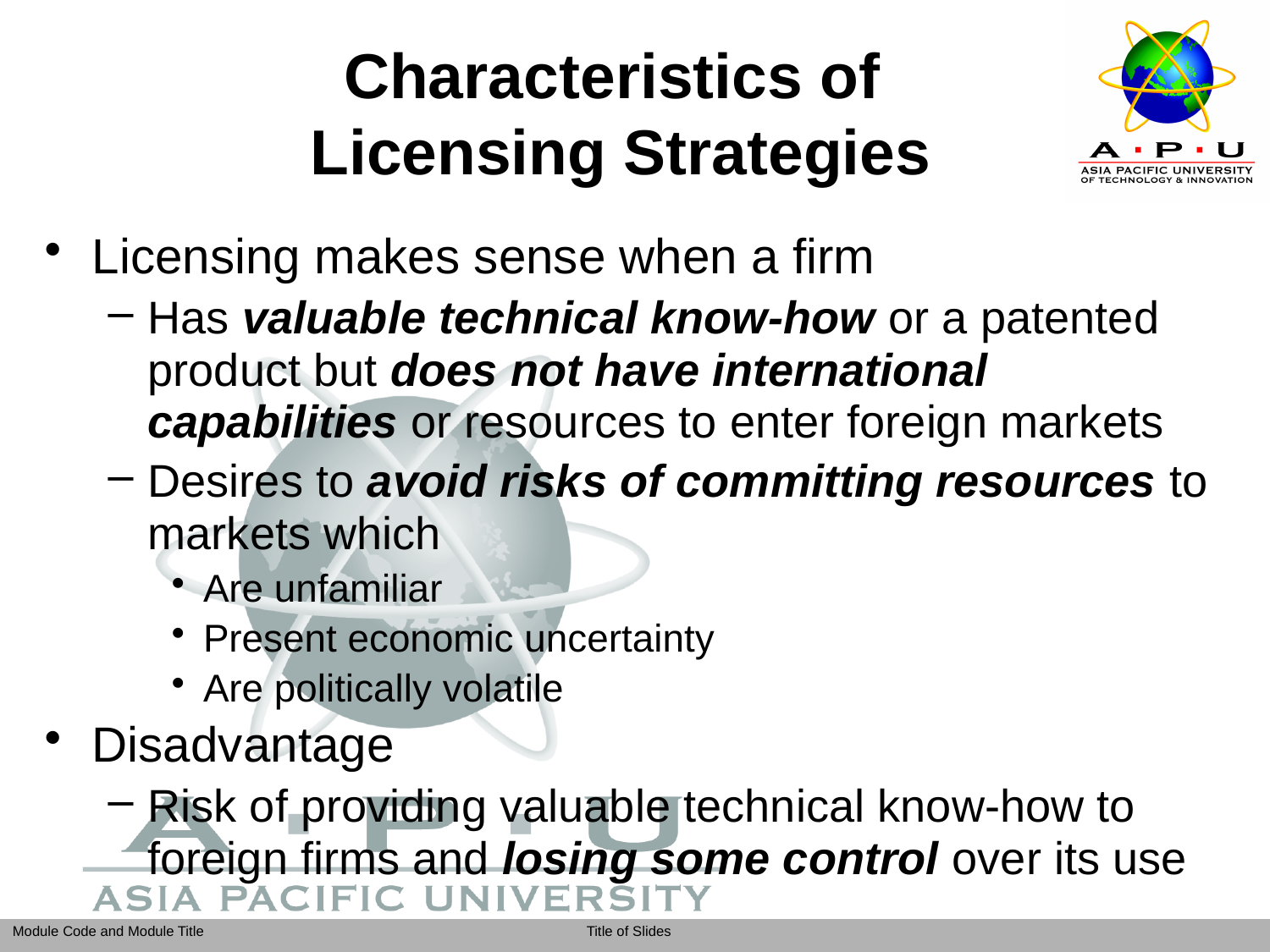

# Characteristics of Licensing Strategies
Licensing makes sense when a firm
Has valuable technical know-how or a patented product but does not have international capabilities or resources to enter foreign markets
Desires to avoid risks of committing resources to markets which
Are unfamiliar
Present economic uncertainty
Are politically volatile
Disadvantage
Risk of providing valuable technical know-how to foreign firms and losing some control over its use